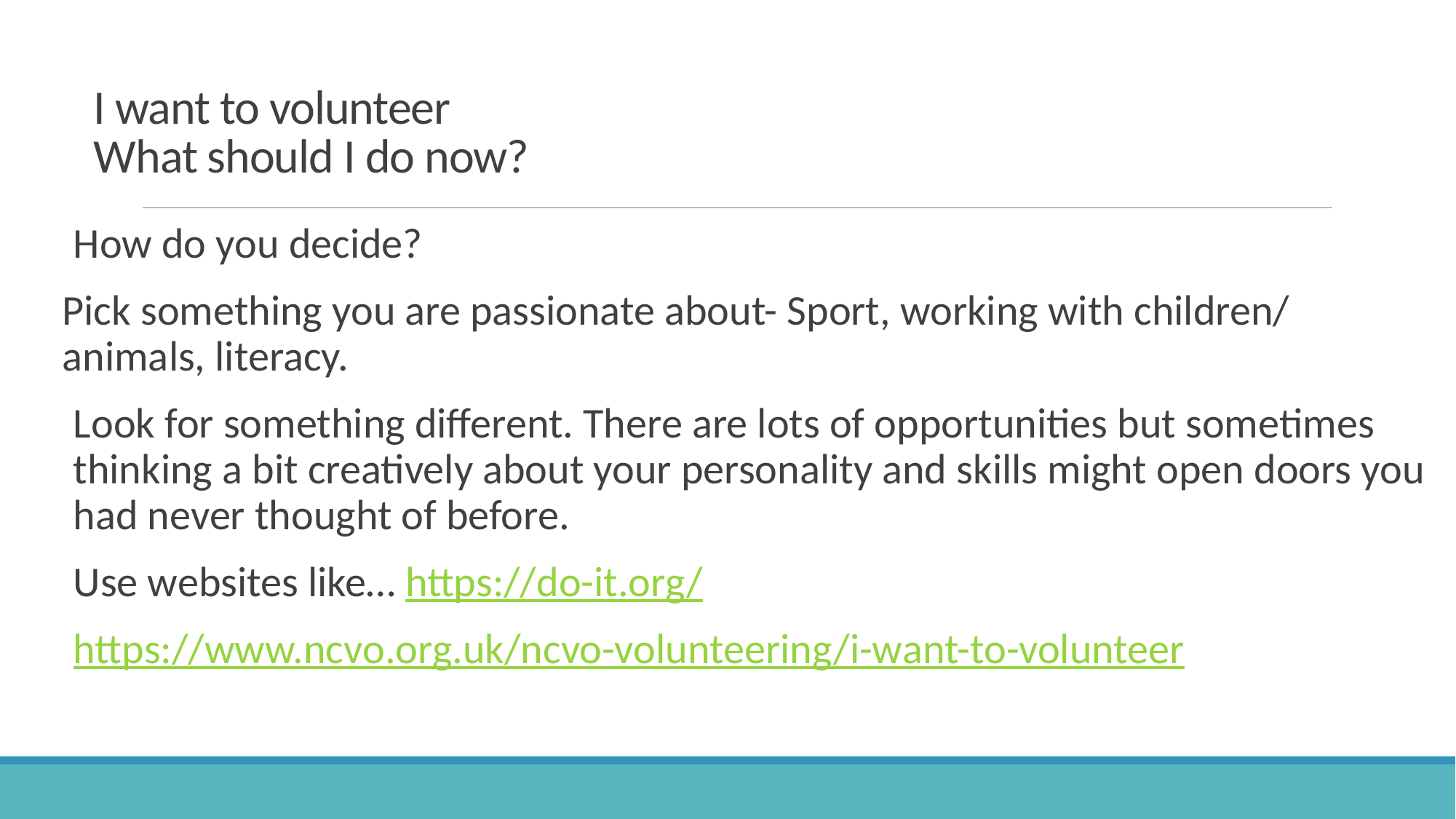

# I want to volunteer What should I do now?
How do you decide?
Pick something you are passionate about- Sport, working with children/ animals, literacy.
Look for something different. There are lots of opportunities but sometimes thinking a bit creatively about your personality and skills might open doors you had never thought of before.
Use websites like… https://do-it.org/
https://www.ncvo.org.uk/ncvo-volunteering/i-want-to-volunteer